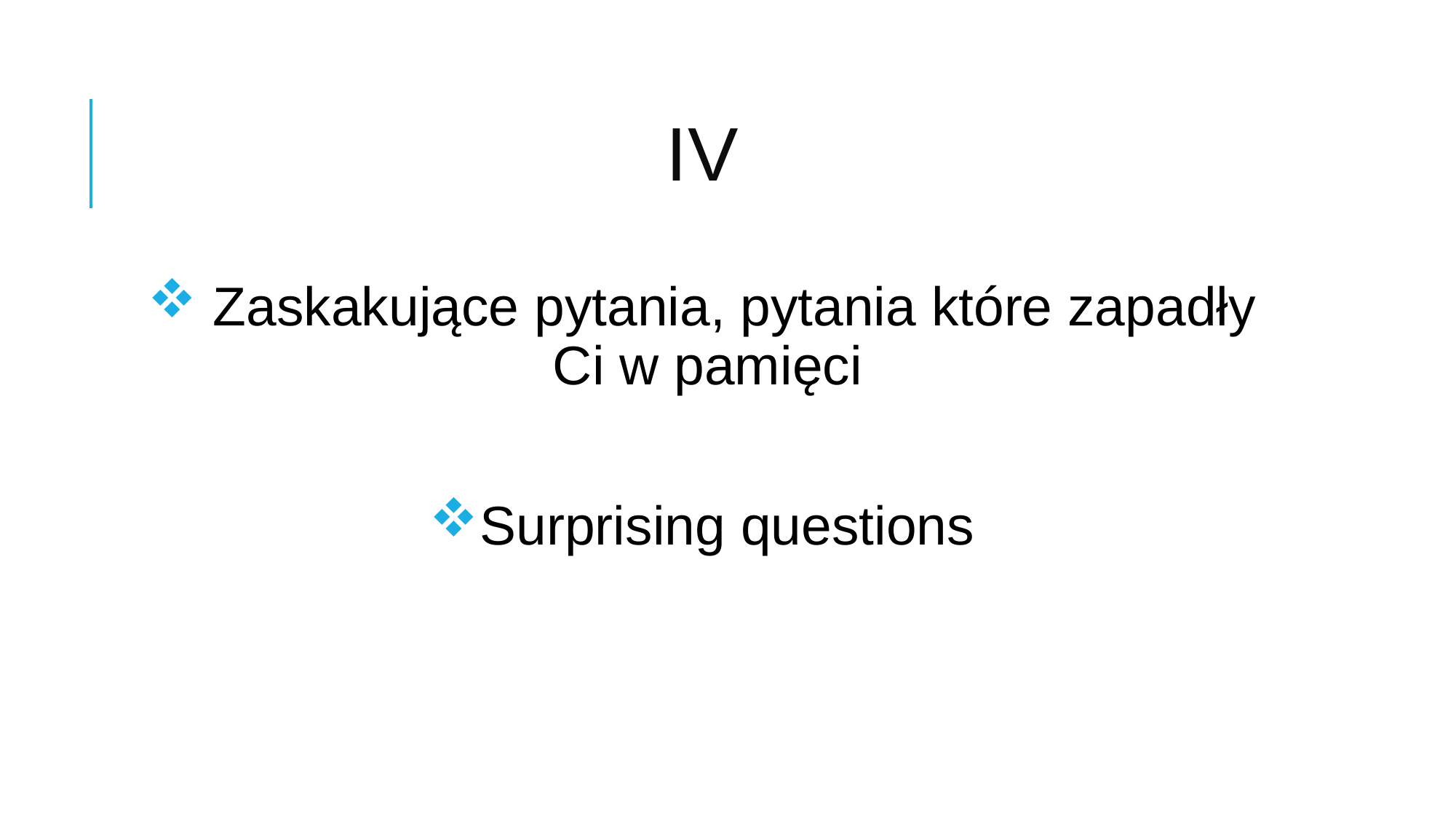

# IV
 Zaskakujące pytania, pytania które zapadły Ci w pamięci

Surprising questions